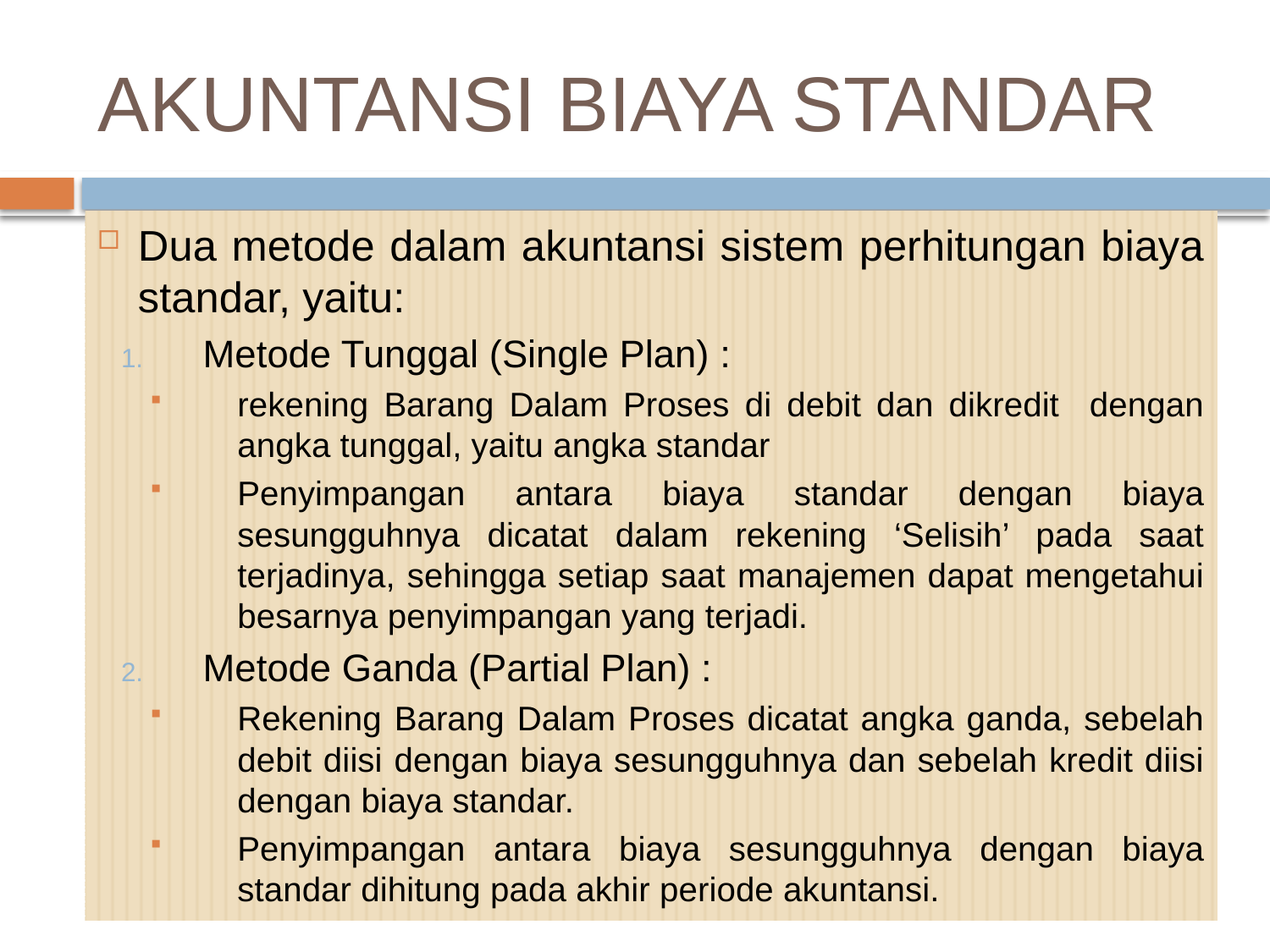

# AKUNTANSI BIAYA STANDAR
Dua metode dalam akuntansi sistem perhitungan biaya standar, yaitu:
Metode Tunggal (Single Plan) :
rekening Barang Dalam Proses di debit dan dikredit  dengan angka tunggal, yaitu angka standar
Penyimpangan antara biaya standar dengan biaya sesungguhnya dicatat dalam rekening ‘Selisih’ pada saat terjadinya, sehingga setiap saat manajemen dapat mengetahui besarnya penyimpangan yang terjadi.
Metode Ganda (Partial Plan) :
Rekening Barang Dalam Proses dicatat angka ganda, sebelah debit diisi dengan biaya sesungguhnya dan sebelah kredit diisi dengan biaya standar.
Penyimpangan antara biaya sesungguhnya dengan biaya standar dihitung pada akhir periode akuntansi.